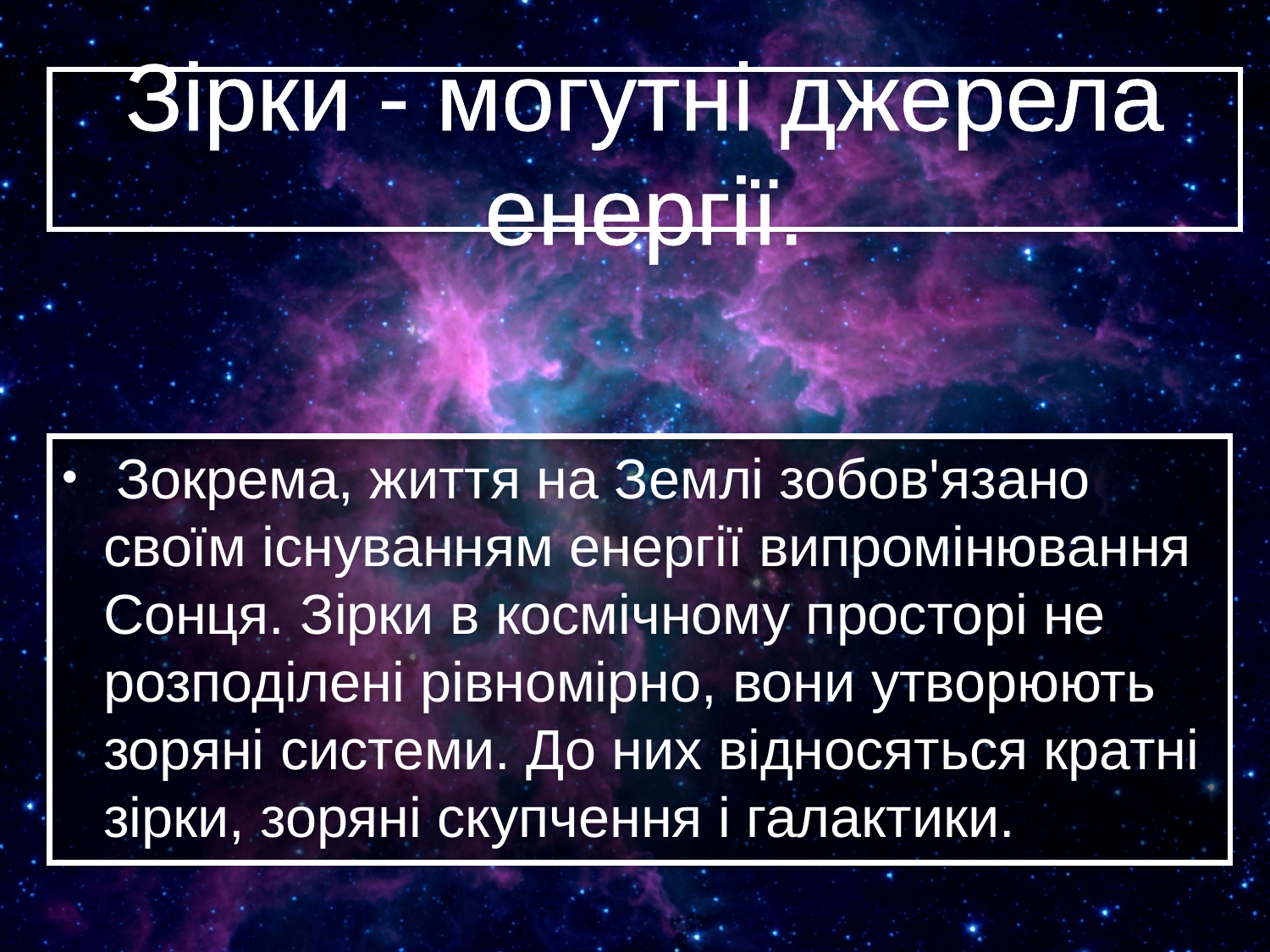

# Зірки - могутні джерела енергії.
 Зокрема, життя на Землі зобов'язано своїм існуванням енергії випромінювання Сонця. Зірки в космічному просторі не розподілені рівномірно, вони утворюють зоряні системи. До них відносяться кратні зірки, зоряні скупчення і галактики.